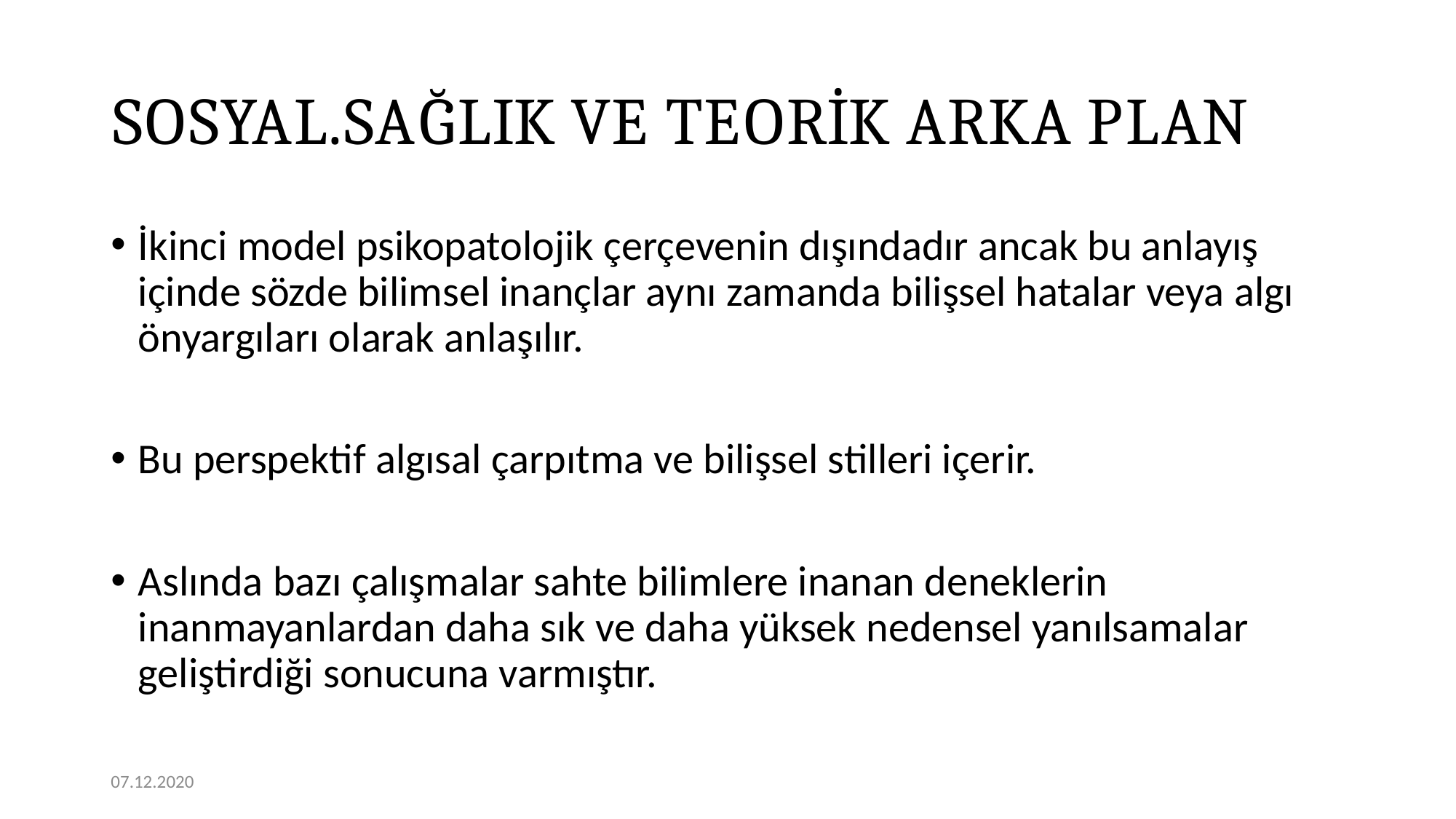

# SOSYAL.SAĞLIK VE TEORİK ARKA PLAN
İkinci model psikopatolojik çerçevenin dışındadır ancak bu anlayış içinde sözde bilimsel inançlar aynı zamanda bilişsel hatalar veya algı önyargıları olarak anlaşılır.

Bu perspektif algısal çarpıtma ve bilişsel stilleri içerir.

Aslında bazı çalışmalar sahte bilimlere inanan deneklerin inanmayanlardan daha sık ve daha yüksek nedensel yanılsamalar geliştirdiği sonucuna varmıştır.

07.12.2020